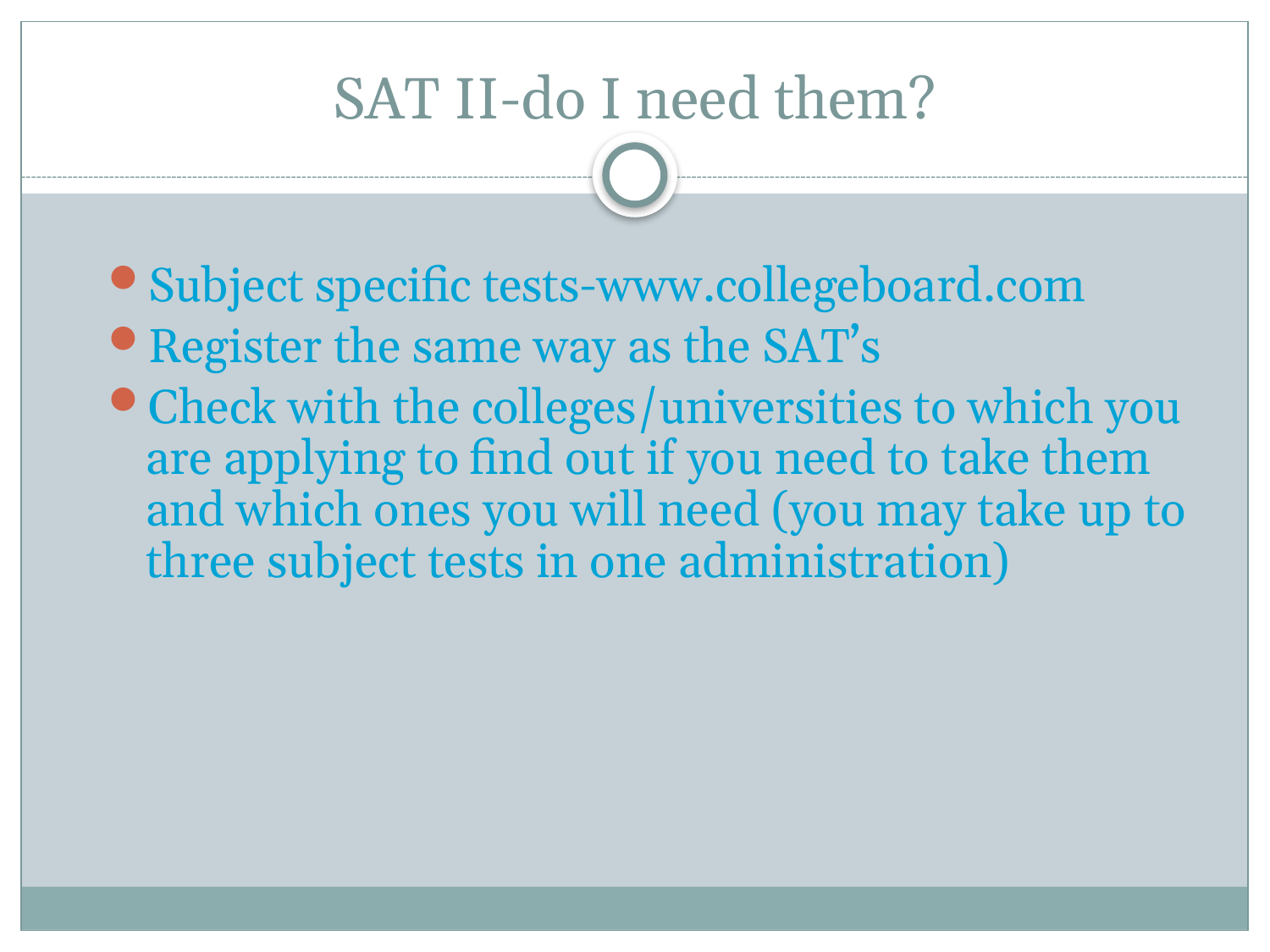

# SAT II-do I need them?
Subject specific tests-www.collegeboard.com
Register the same way as the SAT’s
Check with the colleges/universities to which you are applying to find out if you need to take them and which ones you will need (you may take up to three subject tests in one administration)